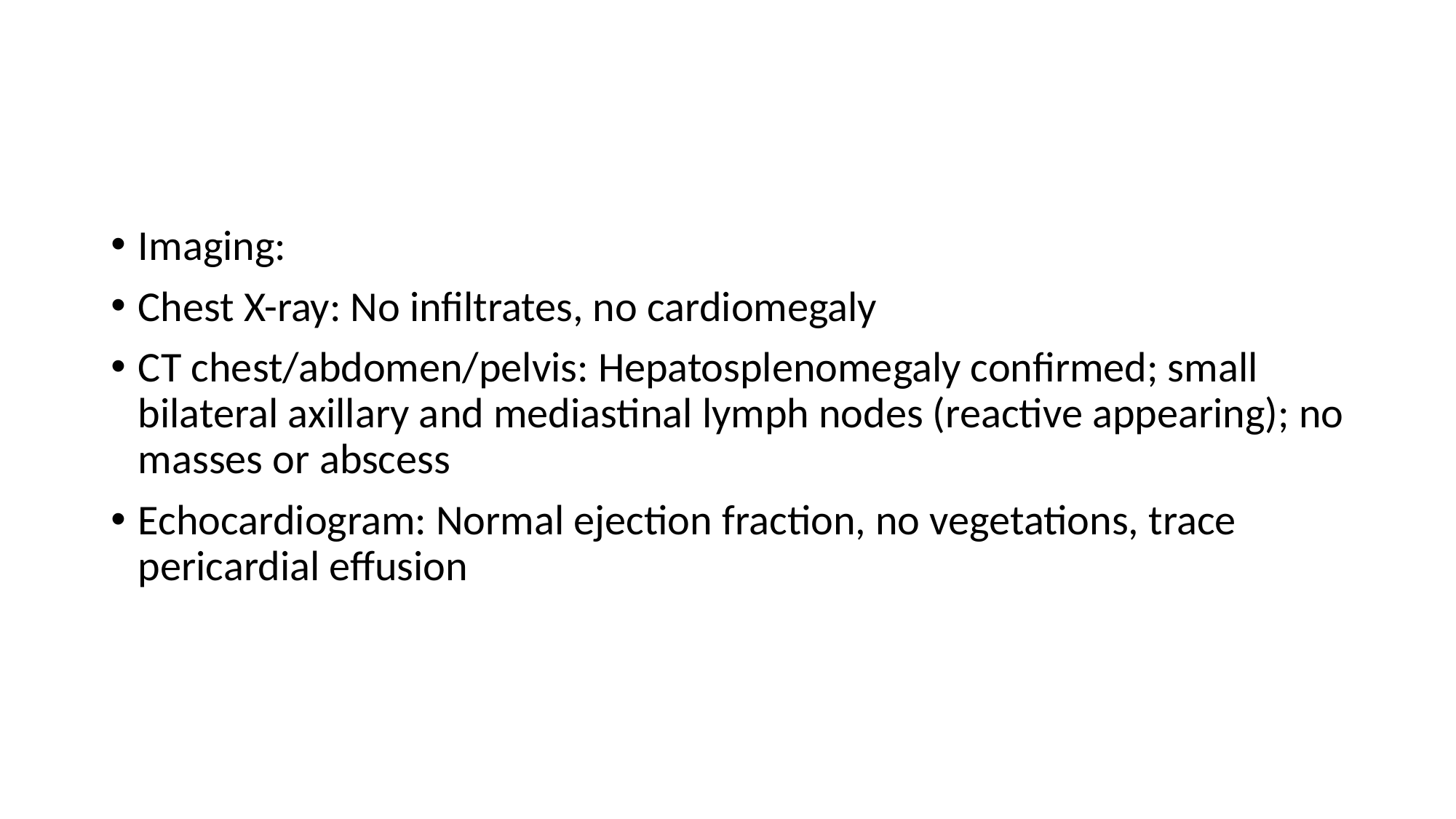

#
Imaging:
Chest X-ray: No infiltrates, no cardiomegaly
CT chest/abdomen/pelvis: Hepatosplenomegaly confirmed; small bilateral axillary and mediastinal lymph nodes (reactive appearing); no masses or abscess
Echocardiogram: Normal ejection fraction, no vegetations, trace pericardial effusion